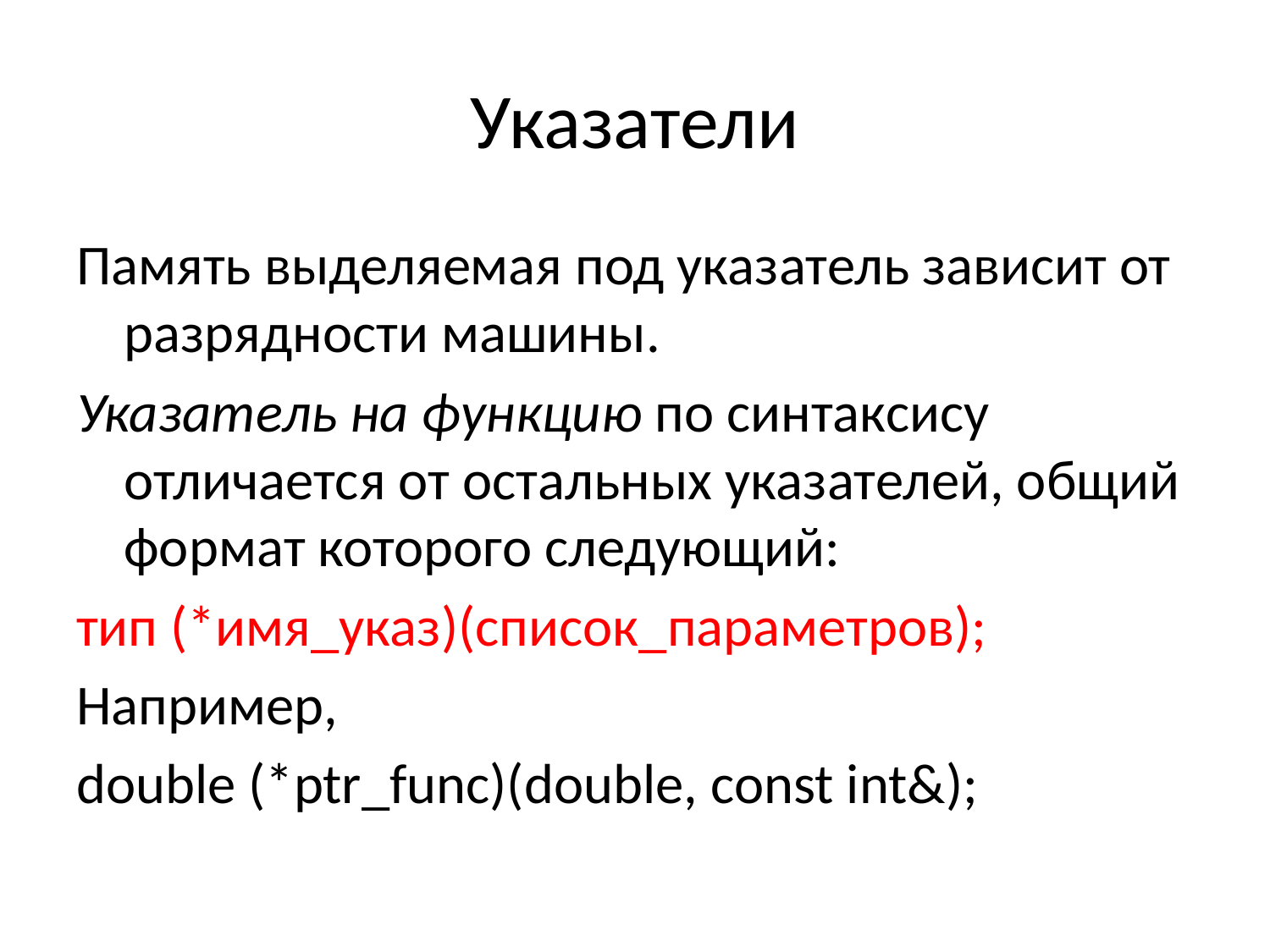

# Указатели
Память выделяемая под указатель зависит от разрядности машины.
Указатель на функцию по синтаксису отличается от остальных указателей, общий формат которого следующий:
тип (*имя_указ)(список_параметров);
Например,
double (*ptr_func)(double, const int&);